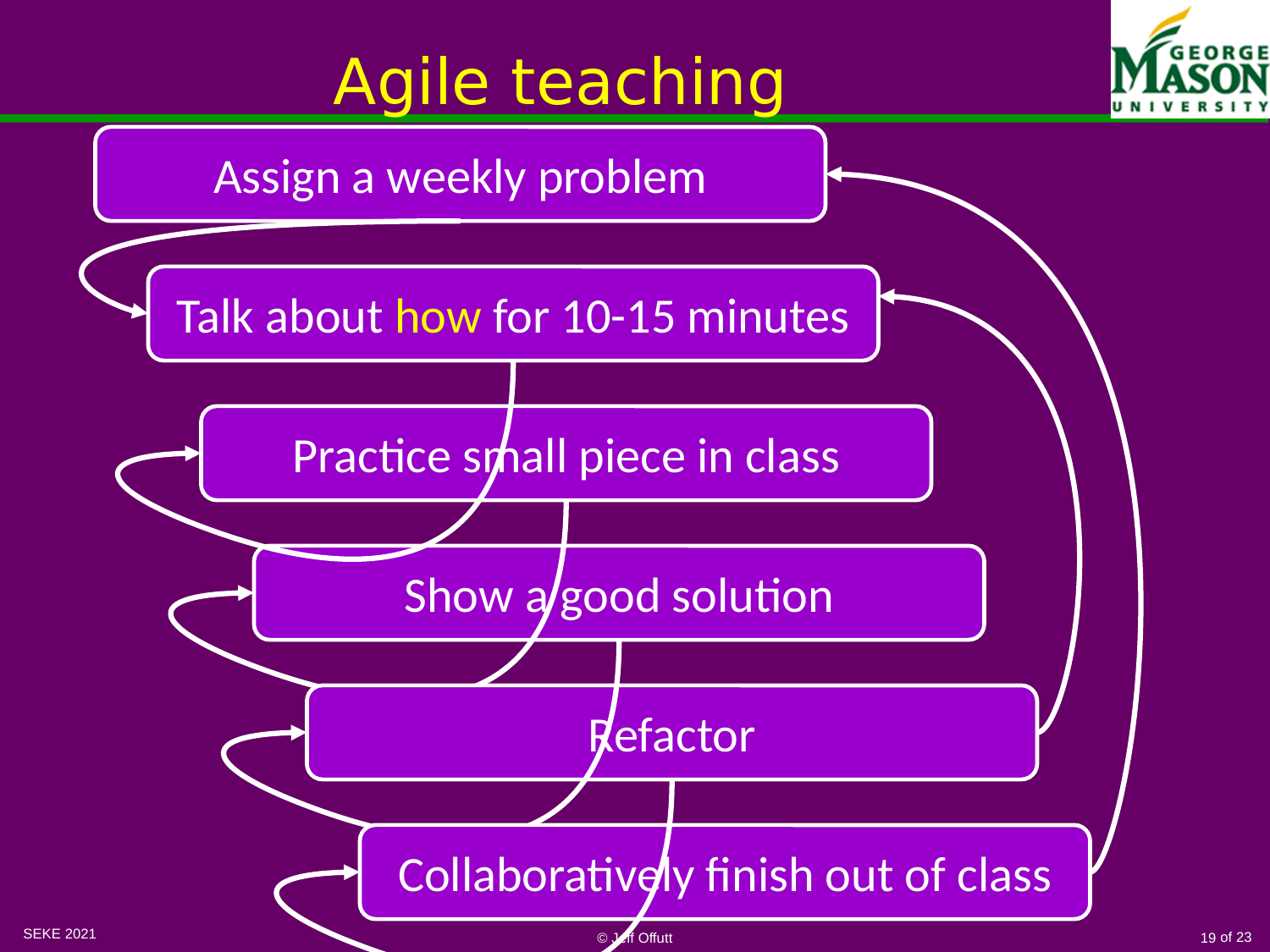

# Agile teaching
Assign a weekly problem
Talk about how for 10-15 minutes
Practice small piece in class
Show a good solution
Refactor
Collaboratively finish out of class
SEKE 2021
© Jeff Offutt
19